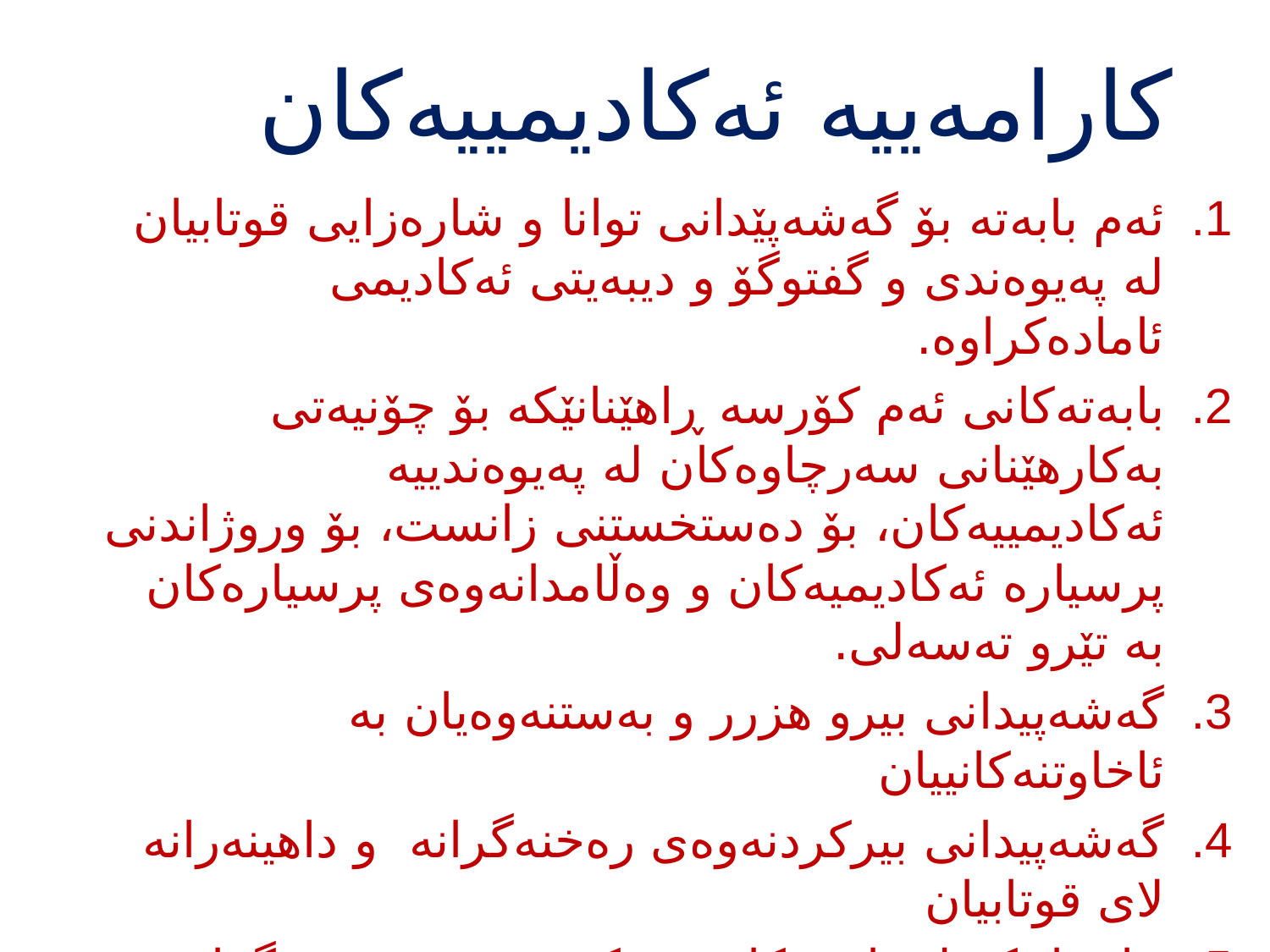

# كارامه‌ییه‌ ئه‌كادیمییه‌كان
ئەم بابەتە بۆ گەشەپێدانی توانا و شارەزایی قوتابیان لە پەیوەندی و گفتوگۆ و دیبەیتی ئەكادیمی ئامادەكراوە.
بابەتەكانی ئەم كۆرسه‌ ڕاهێنانێكە بۆ چۆنیەتی بەكارهێنانی سەرچاوەكان لە پەیوەندییە ئەكادیمییەكان، بۆ دەستخستنی زانست، بۆ وروژاندنی پرسیارە ئەكادیمیەكان و وەڵامدانەوەی پرسیارەكان بە تێرو تەسەلی.
گه‌شه‌پیدانی بیرو هزرر و به‌ستنه‌وه‌یان به‌ ئاخاوتنه‌كانییان
گه‌شه‌پیدانی بیركردنه‌وه‌ی ره‌خنه‌گرانه  و داهینه‌رانه‌‌ لای قوتابیان
ڕاهێنانێكە لە بابەتەكانی بیركردنەوەی ڕەخنەگرانە و ڕێزگرتن لە بیروڕای بەرامبەر و چۆنیەتی ئەنجامدانی گفتوگۆی ئەكادیمی.
دواندن و گفتوگۆی زانستی به‌ته‌نها.
به‌به‌رده‌وام هینانه‌وه‌ی به‌لگه‌ی زانستی.